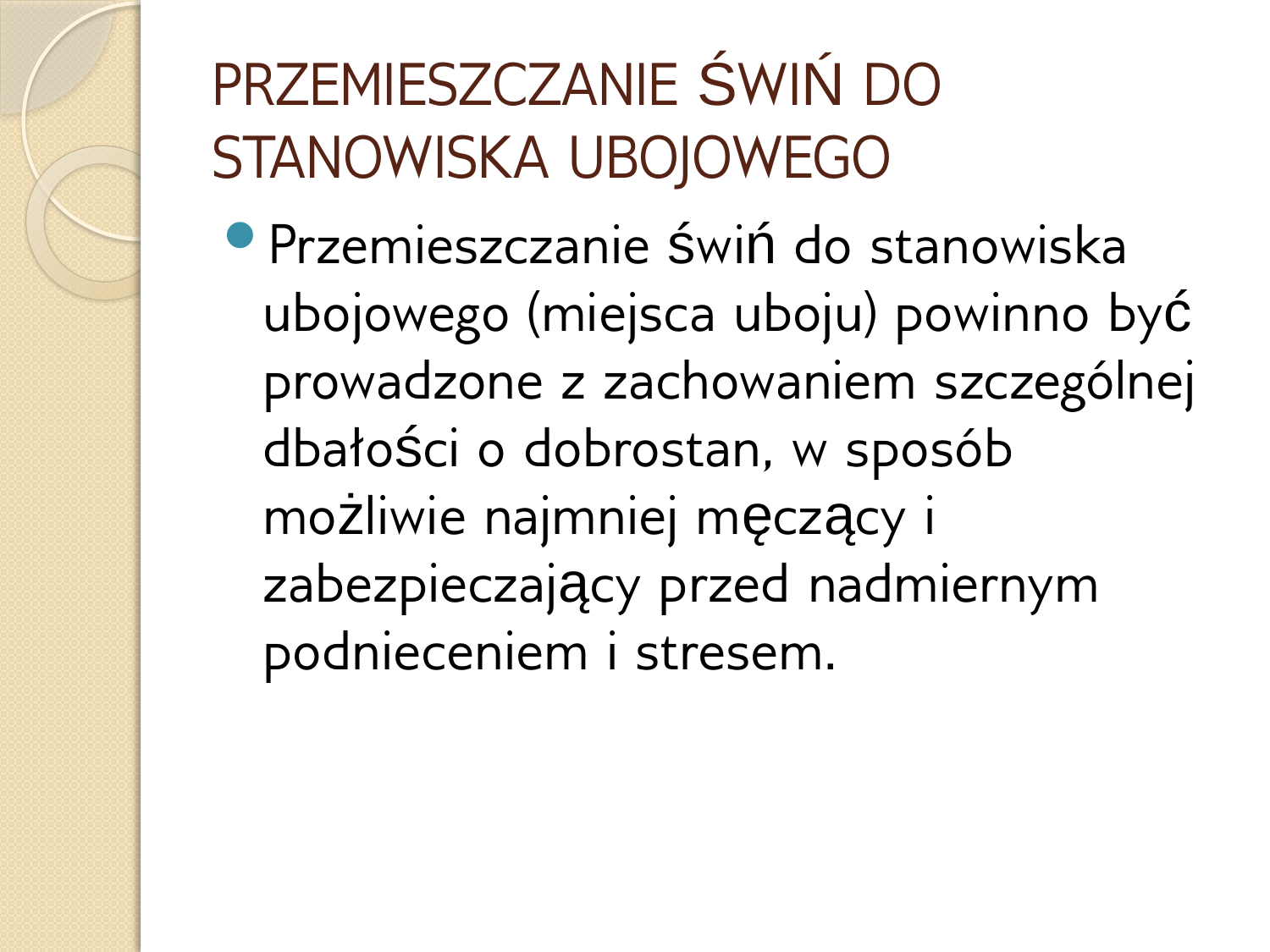

# PRZEMIESZCZANIE ŚWIŃ DO STANOWISKA UBOJOWEGO
Przemieszczanie świń do stanowiska ubojowego (miejsca uboju) powinno być prowadzone z zachowaniem szczególnej dbałości o dobrostan, w sposób możliwie najmniej męczący i zabezpieczający przed nadmiernym podnieceniem i stresem.